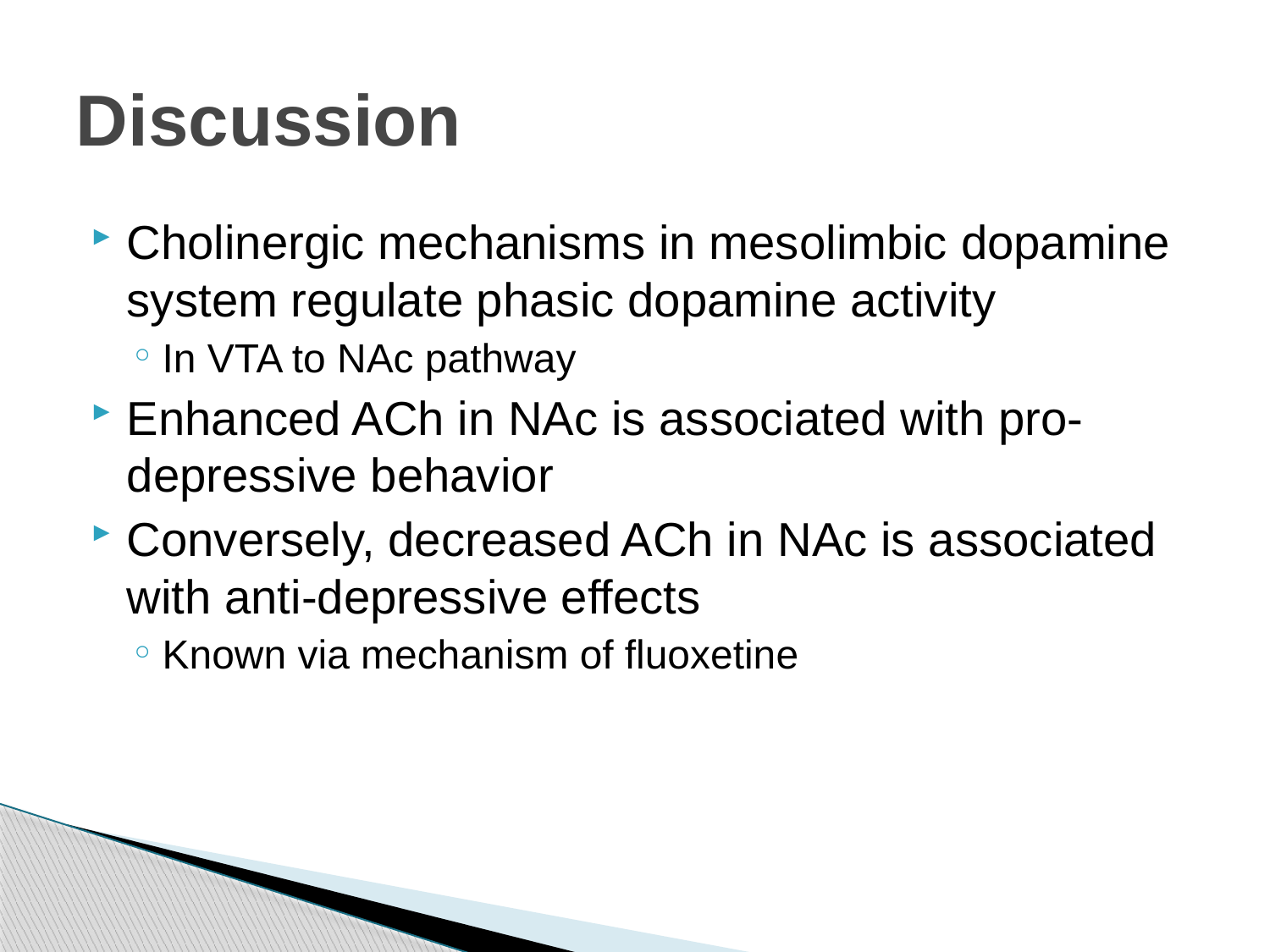

# Discussion
Cholinergic mechanisms in mesolimbic dopamine system regulate phasic dopamine activity
In VTA to NAc pathway
Enhanced ACh in NAc is associated with pro-depressive behavior
Conversely, decreased ACh in NAc is associated with anti-depressive effects
Known via mechanism of fluoxetine